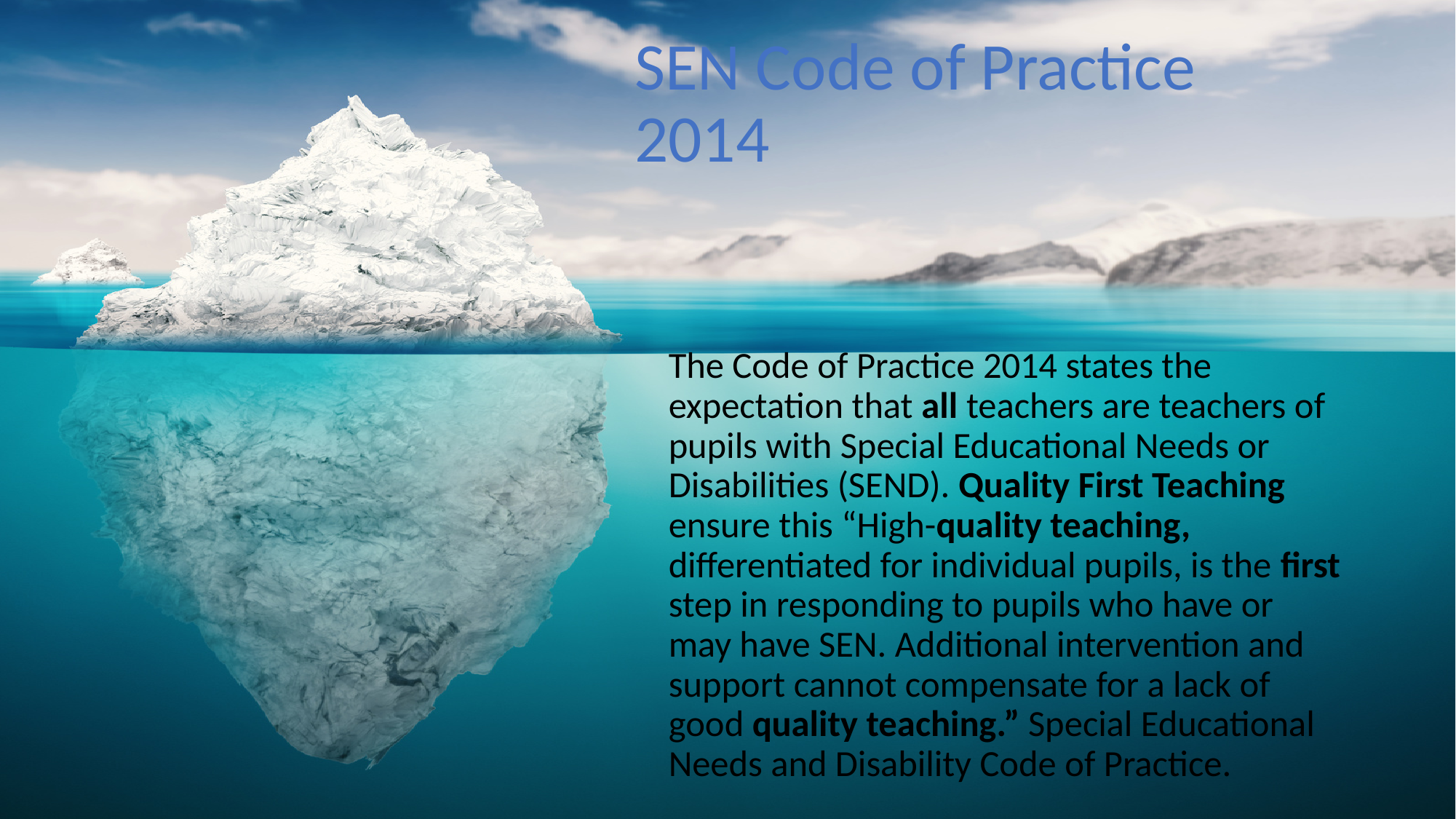

# SEN Code of Practice 2014
The Code of Practice 2014 states the expectation that all teachers are teachers of pupils with Special Educational Needs or Disabilities (SEND). Quality First Teaching ensure this “High-quality teaching, differentiated for individual pupils, is the first step in responding to pupils who have or may have SEN. Additional intervention and support cannot compensate for a lack of good quality teaching.” Special Educational Needs and Disability Code of Practice.